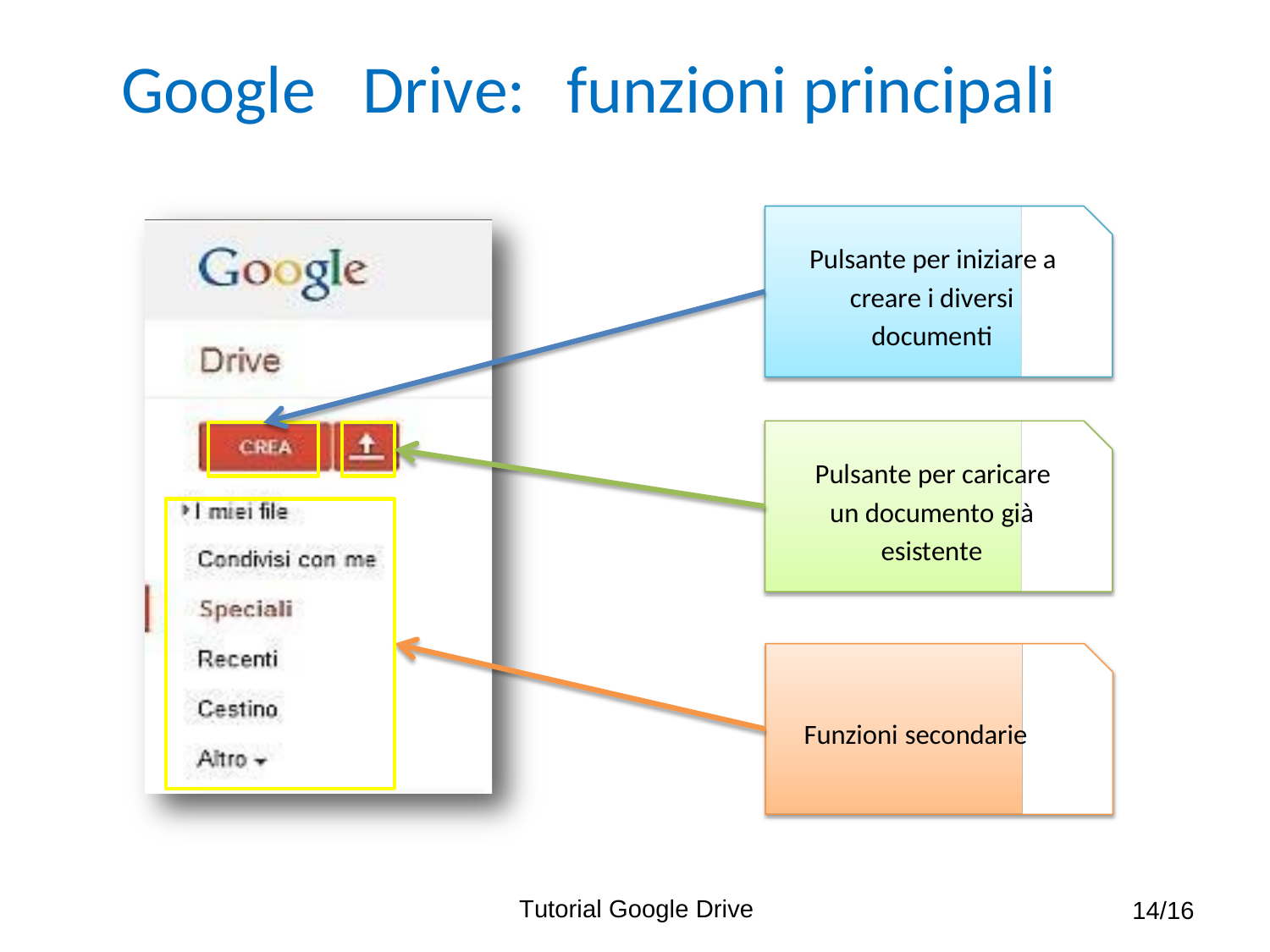

Google
Drive:
funzioni principali

Pulsante per iniziare a
creare i diversi
documenti

Pulsante per caricare
un documento già
esistente

Funzioni secondarie
Tutorial Google Drive
14/16